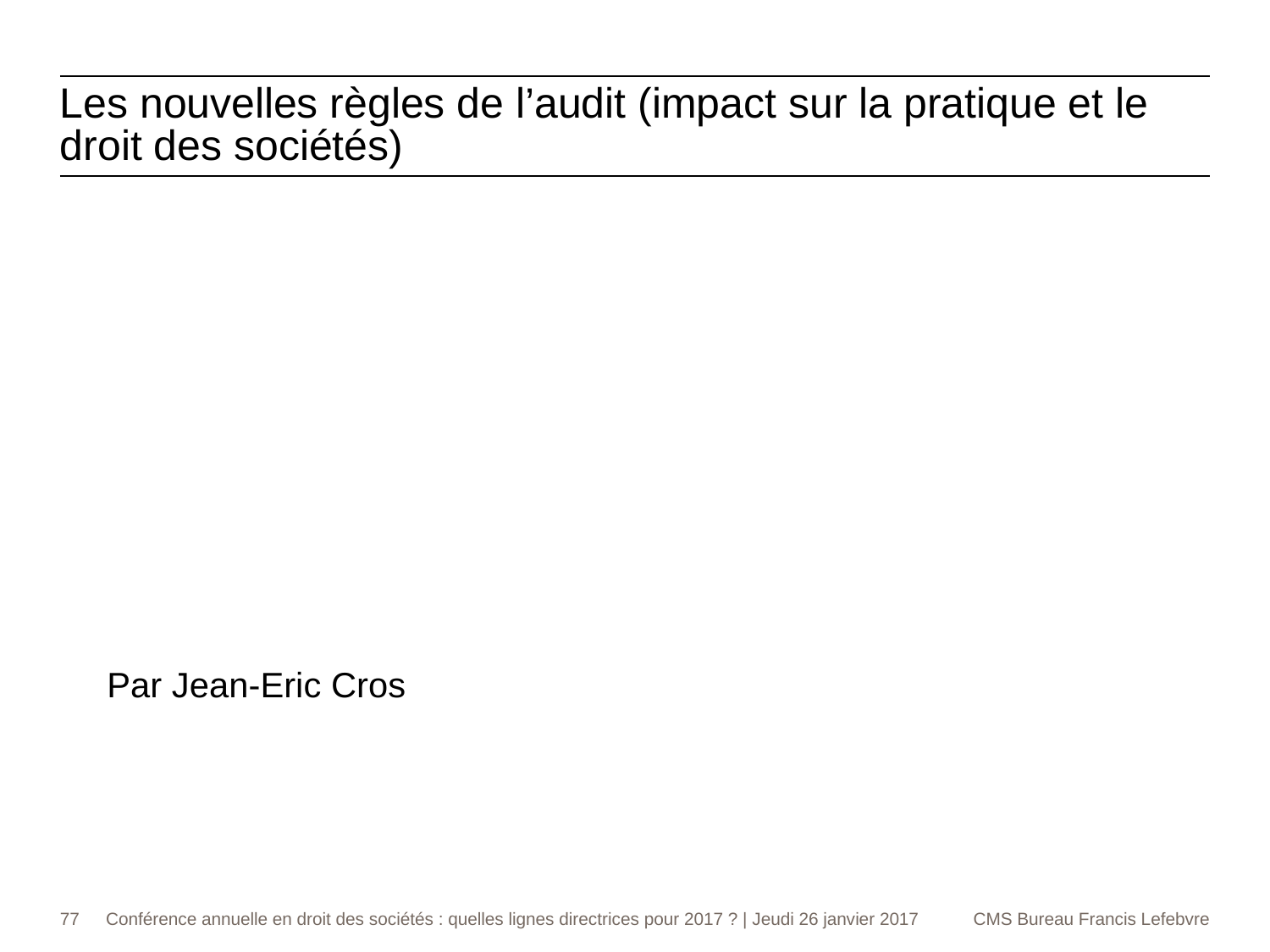

Les nouvelles règles de l’audit (impact sur la pratique et le droit des sociétés)
Par Jean-Eric Cros
77